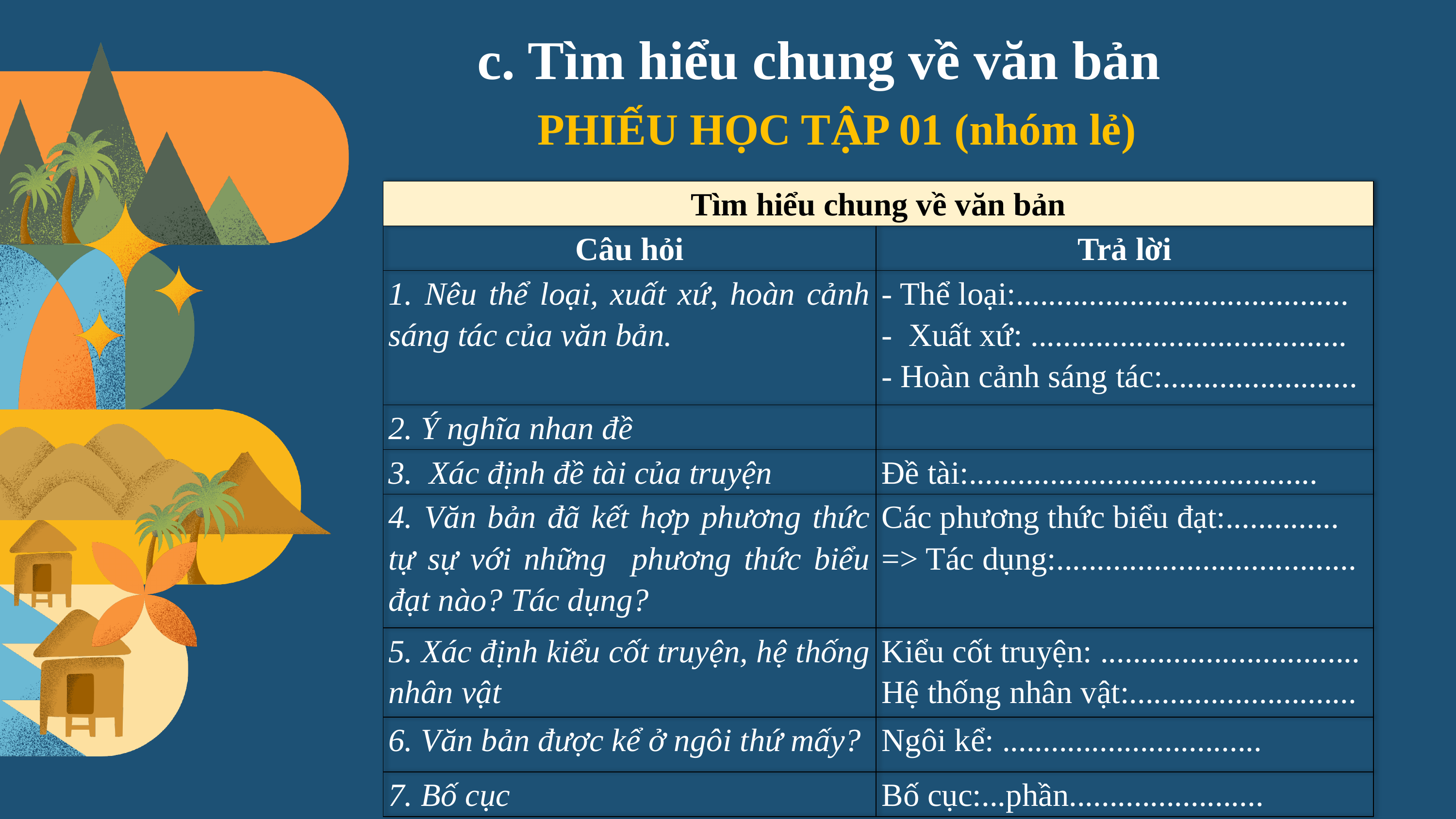

c. Tìm hiểu chung về văn bản

PHIẾU HỌC TẬP 01 (nhóm lẻ)
| Tìm hiểu chung về văn bản |  |
| --- | --- |
| Câu hỏi | Trả lời |
| 1. Nêu thể loại, xuất xứ, hoàn cảnh sáng tác của văn bản. | - Thể loại:......................................... - Xuất xứ: ....................................... - Hoàn cảnh sáng tác:........................ |
| 2. Ý nghĩa nhan đề |  |
| 3. Xác định đề tài của truyện | Đề tài:........................................... |
| 4. Văn bản đã kết hợp phương thức tự sự với những phương thức biểu đạt nào? Tác dụng? | Các phương thức biểu đạt:.............. => Tác dụng:..................................... |
| 5. Xác định kiểu cốt truyện, hệ thống nhân vật | Kiểu cốt truyện: ................................ Hệ thống nhân vật:............................ |
| 6. Văn bản được kể ở ngôi thứ mấy? | Ngôi kể: ................................ |
| 7. Bố cục | Bố cục:...phần........................ |